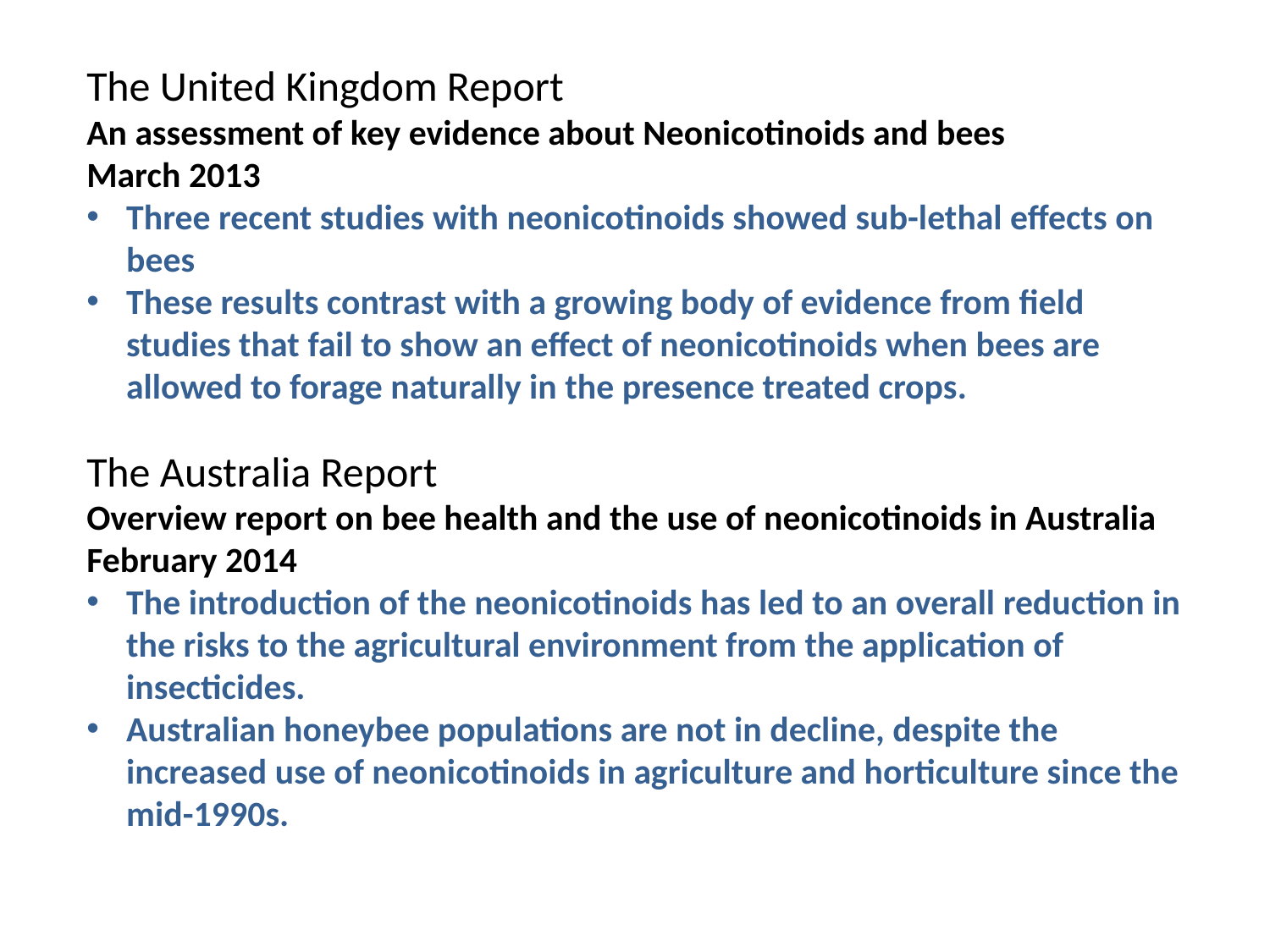

The United Kingdom Report
An assessment of key evidence about Neonicotinoids and bees
March 2013
Three recent studies with neonicotinoids showed sub-lethal effects on bees
These results contrast with a growing body of evidence from field studies that fail to show an effect of neonicotinoids when bees are allowed to forage naturally in the presence treated crops.

The Australia Report
Overview report on bee health and the use of neonicotinoids in Australia
February 2014
The introduction of the neonicotinoids has led to an overall reduction in the risks to the agricultural environment from the application of insecticides.
Australian honeybee populations are not in decline, despite the increased use of neonicotinoids in agriculture and horticulture since the mid-1990s.